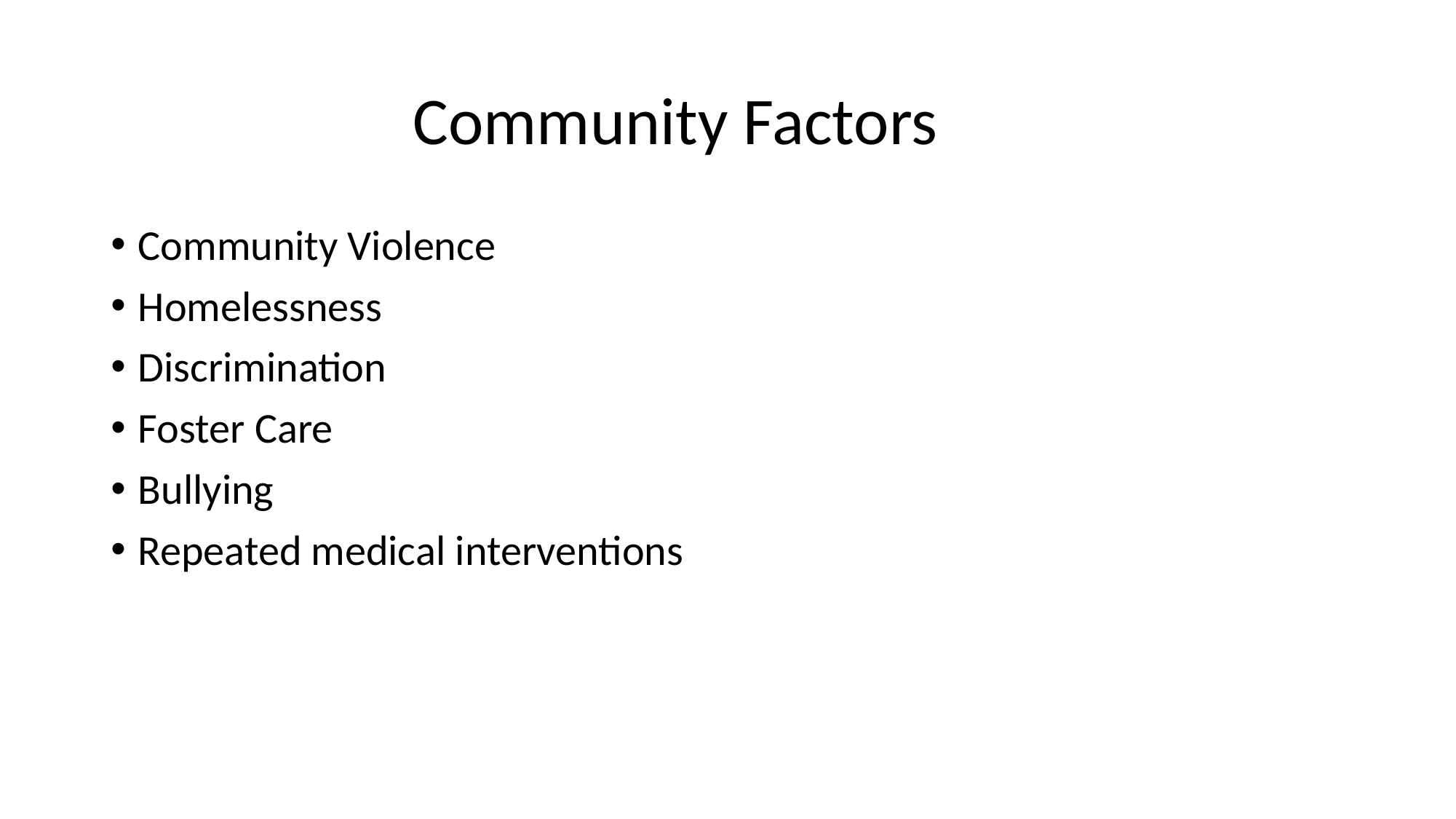

# Community Factors
Community Violence
Homelessness
Discrimination
Foster Care
Bullying
Repeated medical interventions